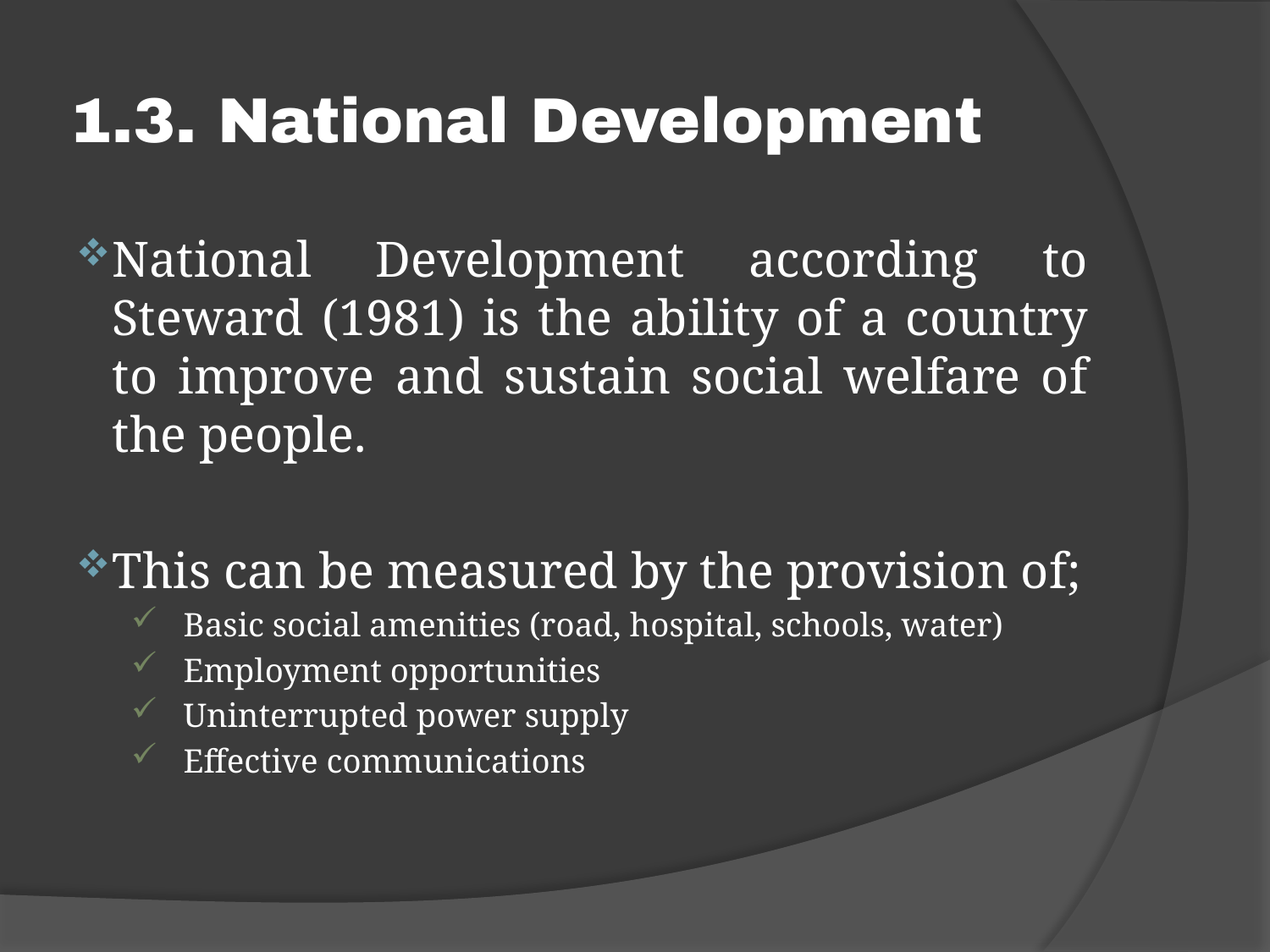

# 1.3. National Development
National Development according to Steward (1981) is the ability of a country to improve and sustain social welfare of the people.

This can be measured by the provision of;
Basic social amenities (road, hospital, schools, water)
Employment opportunities
Uninterrupted power supply
Effective communications